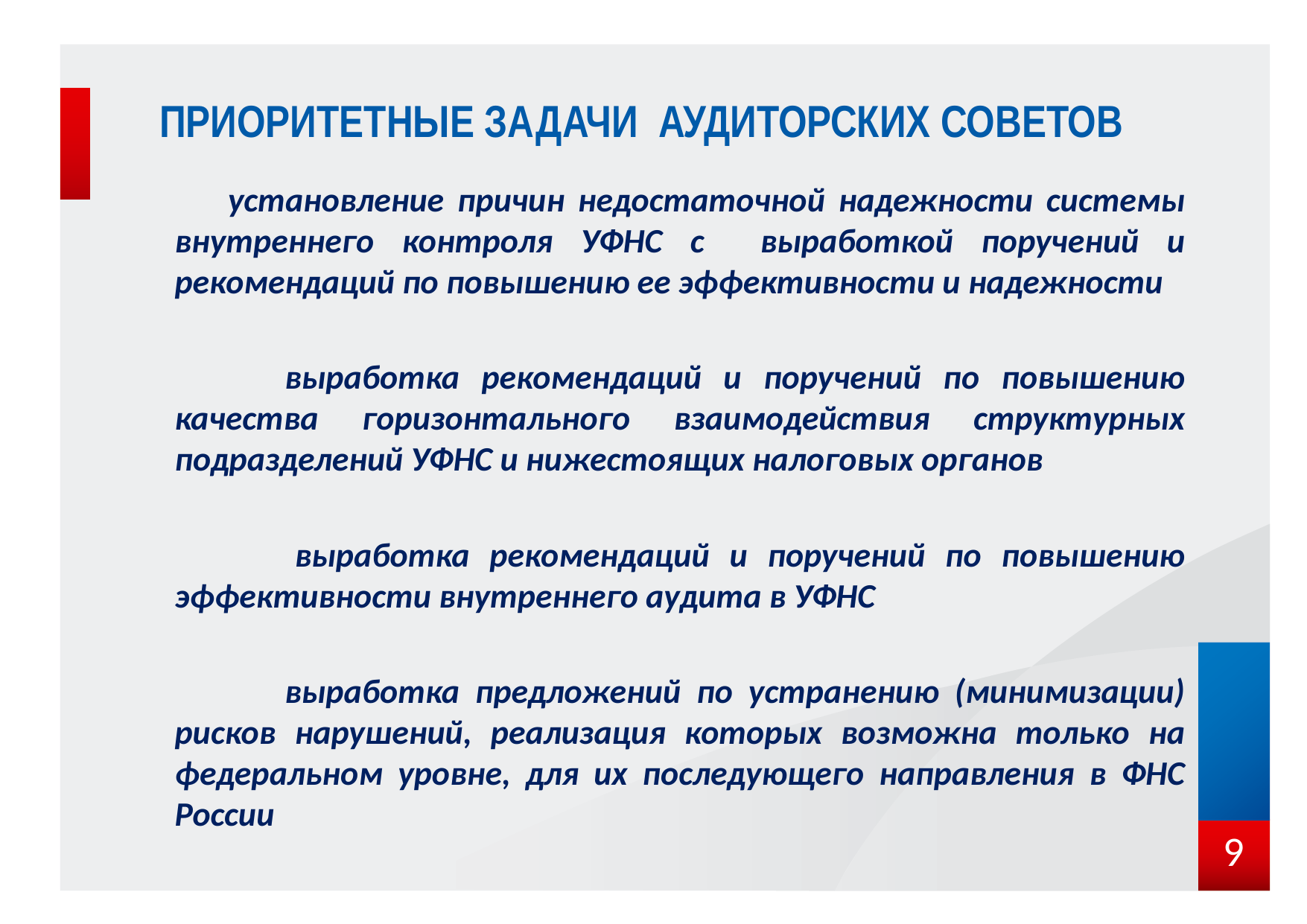

# ПРИОРИТЕТНЫЕ ЗАДАЧИ  АУДИТОРСКИХ СОВЕТОВ
    установление причин недостаточной надежности системы внутреннего контроля УФНС с  выработкой поручений и рекомендаций по повышению ее эффективности и надежности

     выработка рекомендаций и поручений по повышению качества горизонтального взаимодействия структурных подразделений УФНС и нижестоящих налоговых органов

      выработка рекомендаций и поручений по повышению эффективности внутреннего аудита в УФНС

       выработка предложений по устранению (минимизации) рисков нарушений, реализация которых возможна только на федеральном уровне, для их последующего направления в ФНС России
9